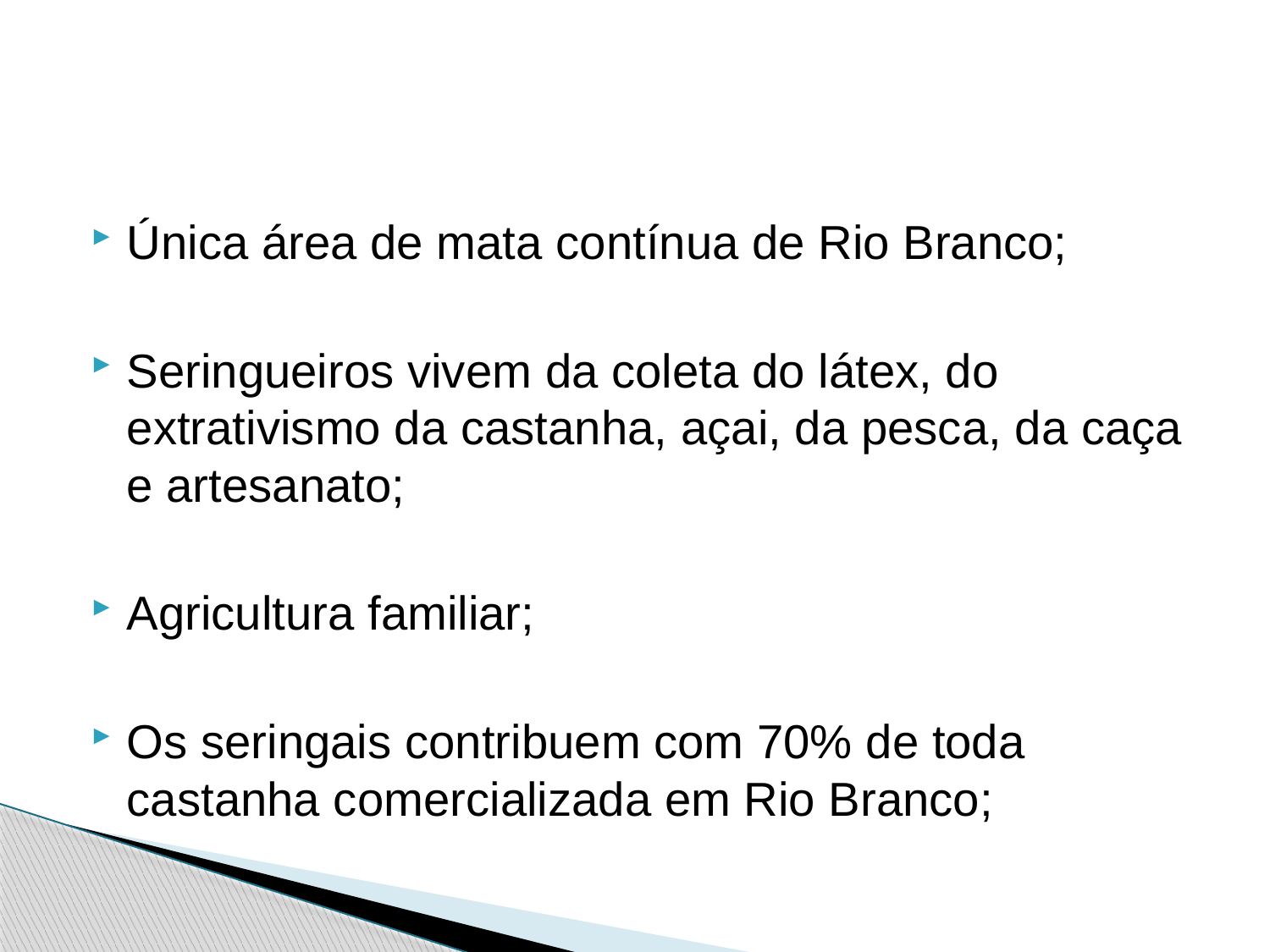

Única área de mata contínua de Rio Branco;

Seringueiros vivem da coleta do látex, do extrativismo da castanha, açai, da pesca, da caça e artesanato;

Agricultura familiar;

Os seringais contribuem com 70% de toda castanha comercializada em Rio Branco;